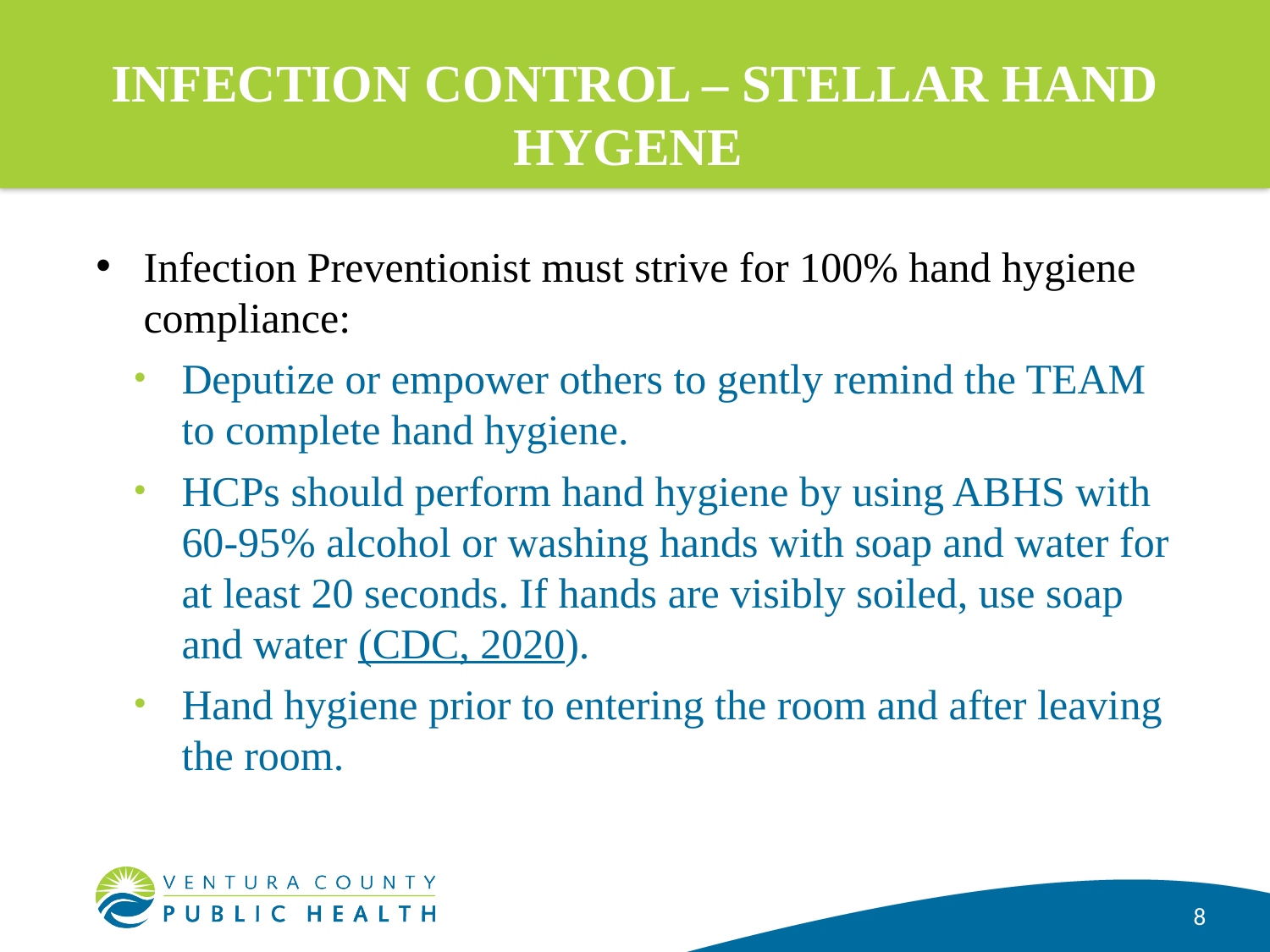

# INFECTION CONTROL – STELLAR HAND HYGENE
Infection Preventionist must strive for 100% hand hygiene compliance:
Deputize or empower others to gently remind the TEAM to complete hand hygiene.
HCPs should perform hand hygiene by using ABHS with 60-95% alcohol or washing hands with soap and water for at least 20 seconds. If hands are visibly soiled, use soap and water (CDC, 2020).
Hand hygiene prior to entering the room and after leaving the room.